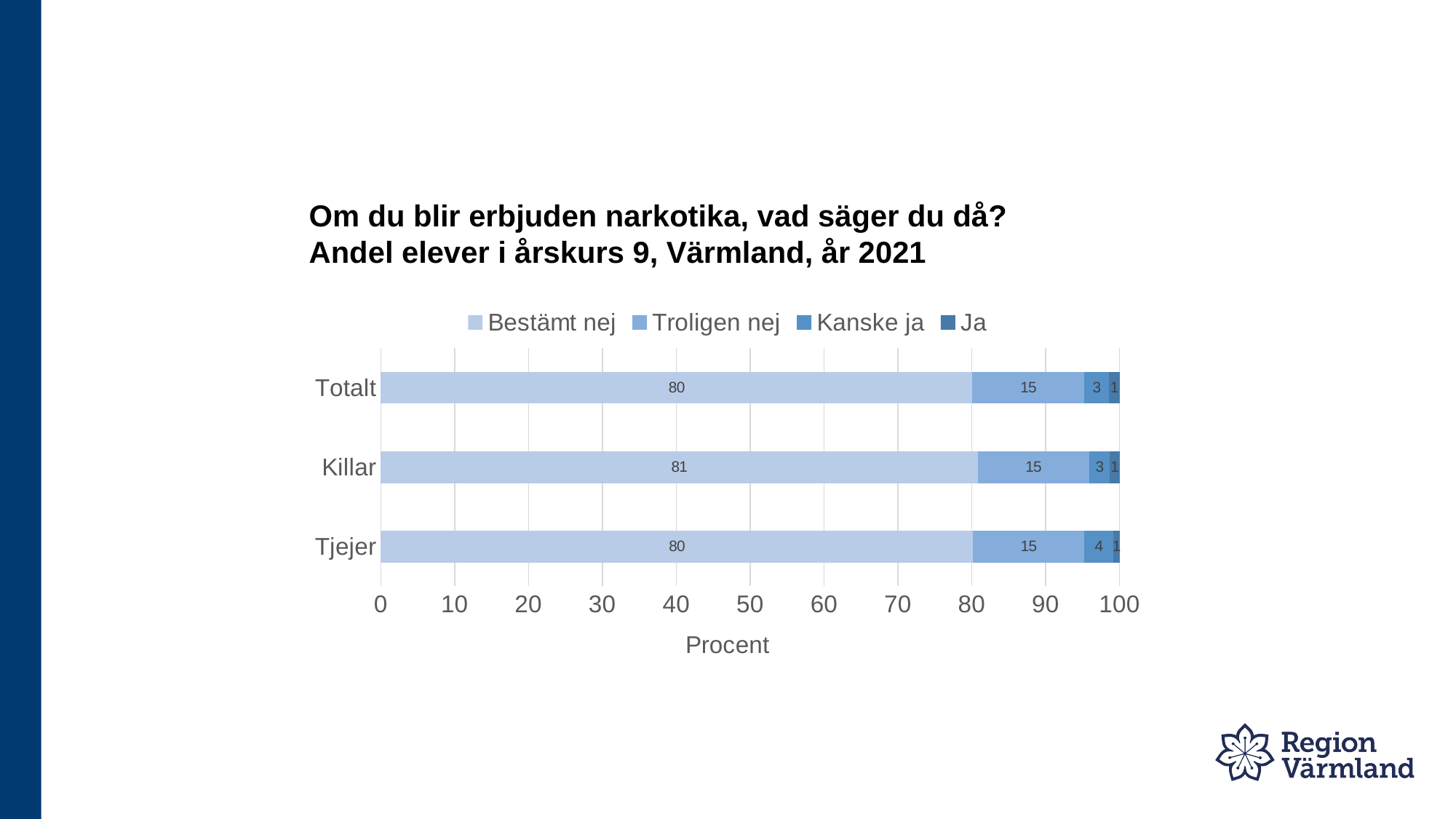

# Om du blir erbjuden narkotika, vad säger du då? Andel elever i årskurs 9, Värmland, år 2021

### Chart

| Category | Bestämt nej | Troligen nej | Kanske ja | Ja |
|---|---|---|---|---|
| Tjejer | 80.2 | 15.0 | 4.0 | 1.4 |
| Killar | 80.8 | 15.1 | 2.8 | 1.4 |
| Totalt | 80.1 | 15.1 | 3.4 | 1.4 |